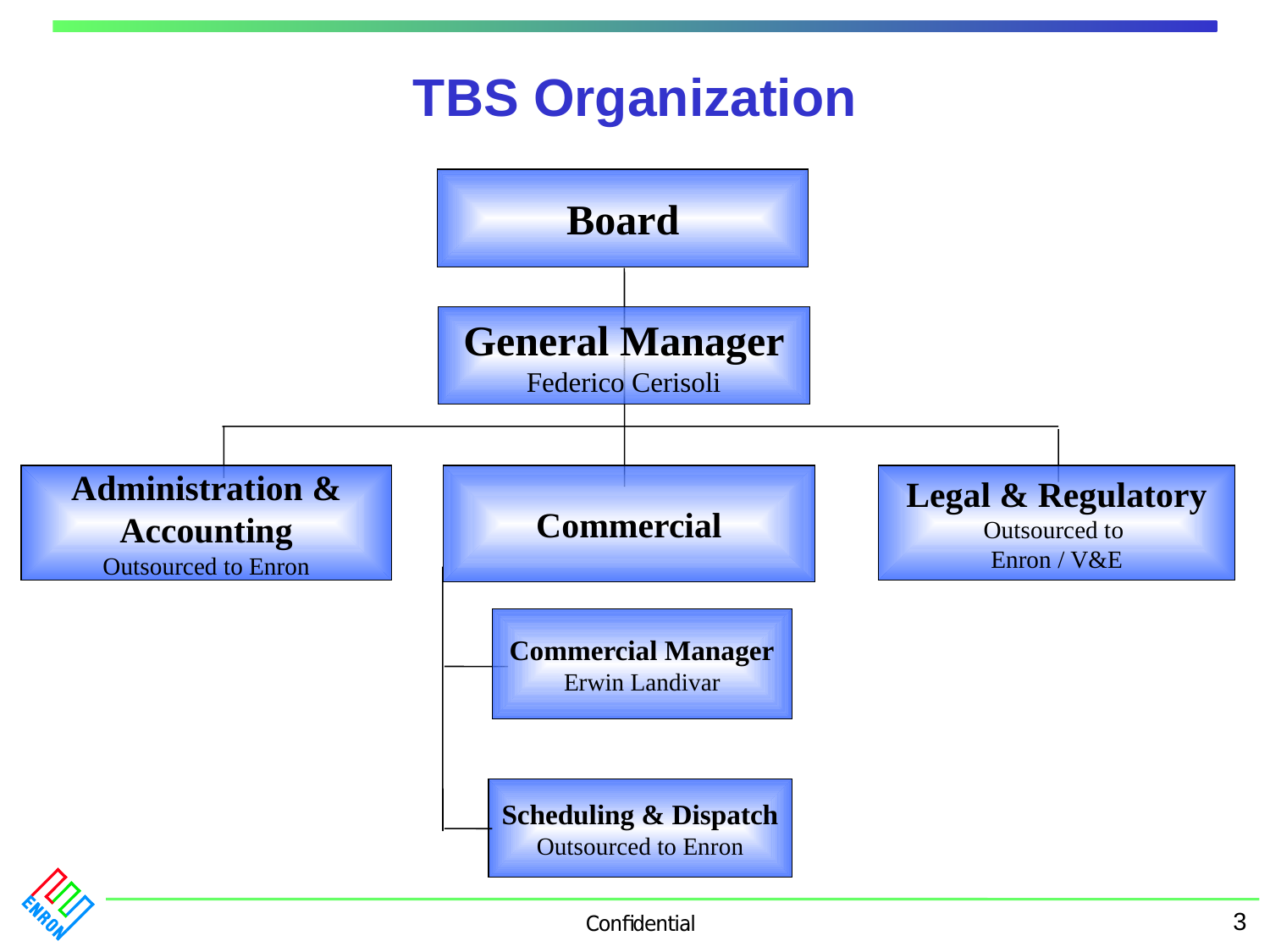

# TBS Organization
Board

General Manager
Federico Cerisoli

Administration & Accounting
Outsourced to Enron
Commercial
Legal & Regulatory
Outsourced to
Enron / V&E

Commercial Manager
Erwin Landivar

Scheduling & Dispatch
Outsourced to Enron

3